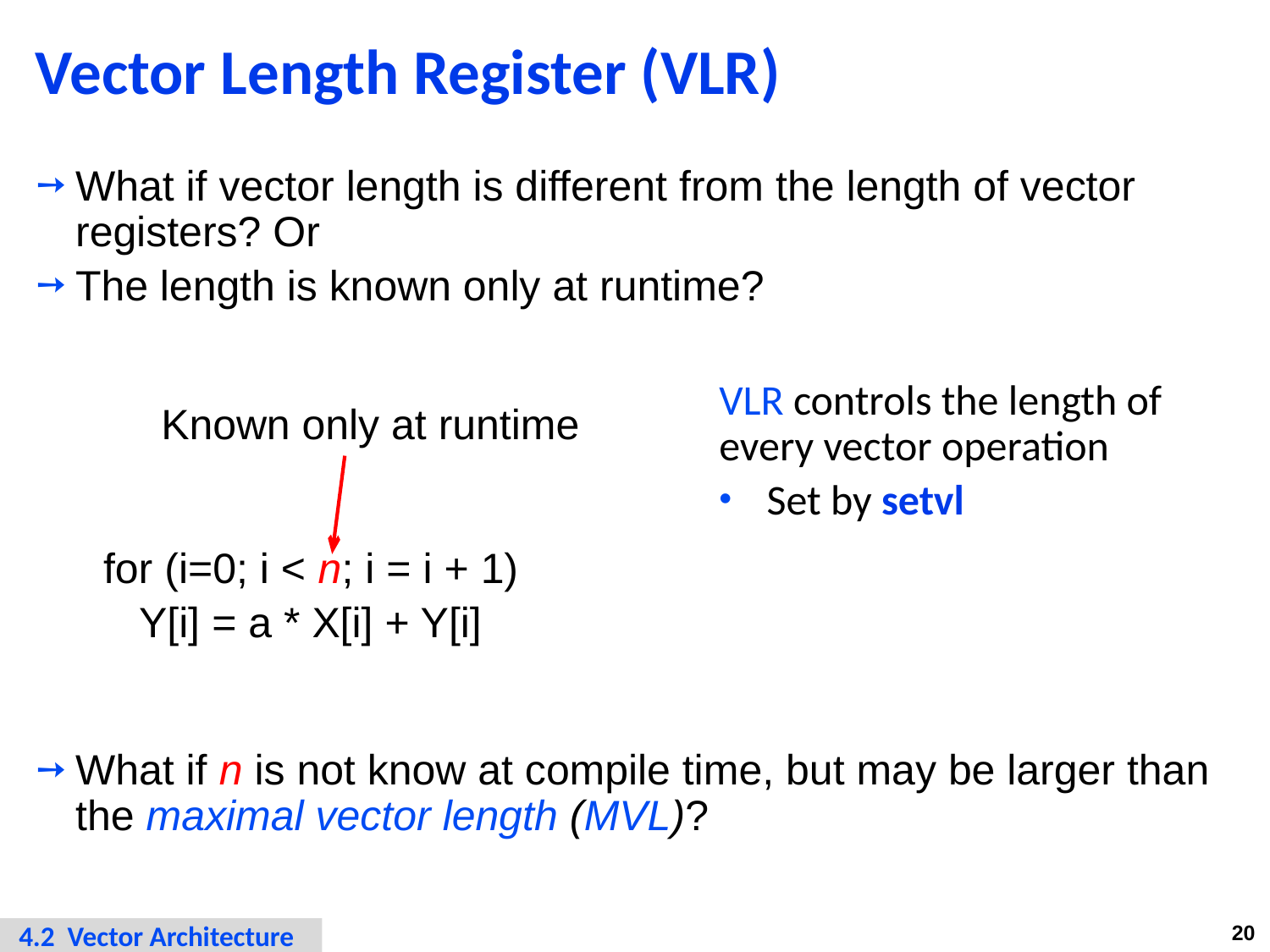

# Vector Length Register (VLR)
What if vector length is different from the length of vector registers? Or
The length is known only at runtime?
VLR controls the length of every vector operation
Set by setvl
Known only at runtime
for (i=0; i < n; i = i + 1)
   Y[i] = a * X[i] + Y[i]
What if n is not know at compile time, but may be larger than the maximal vector length (MVL)?
 4.2  Vector Architecture